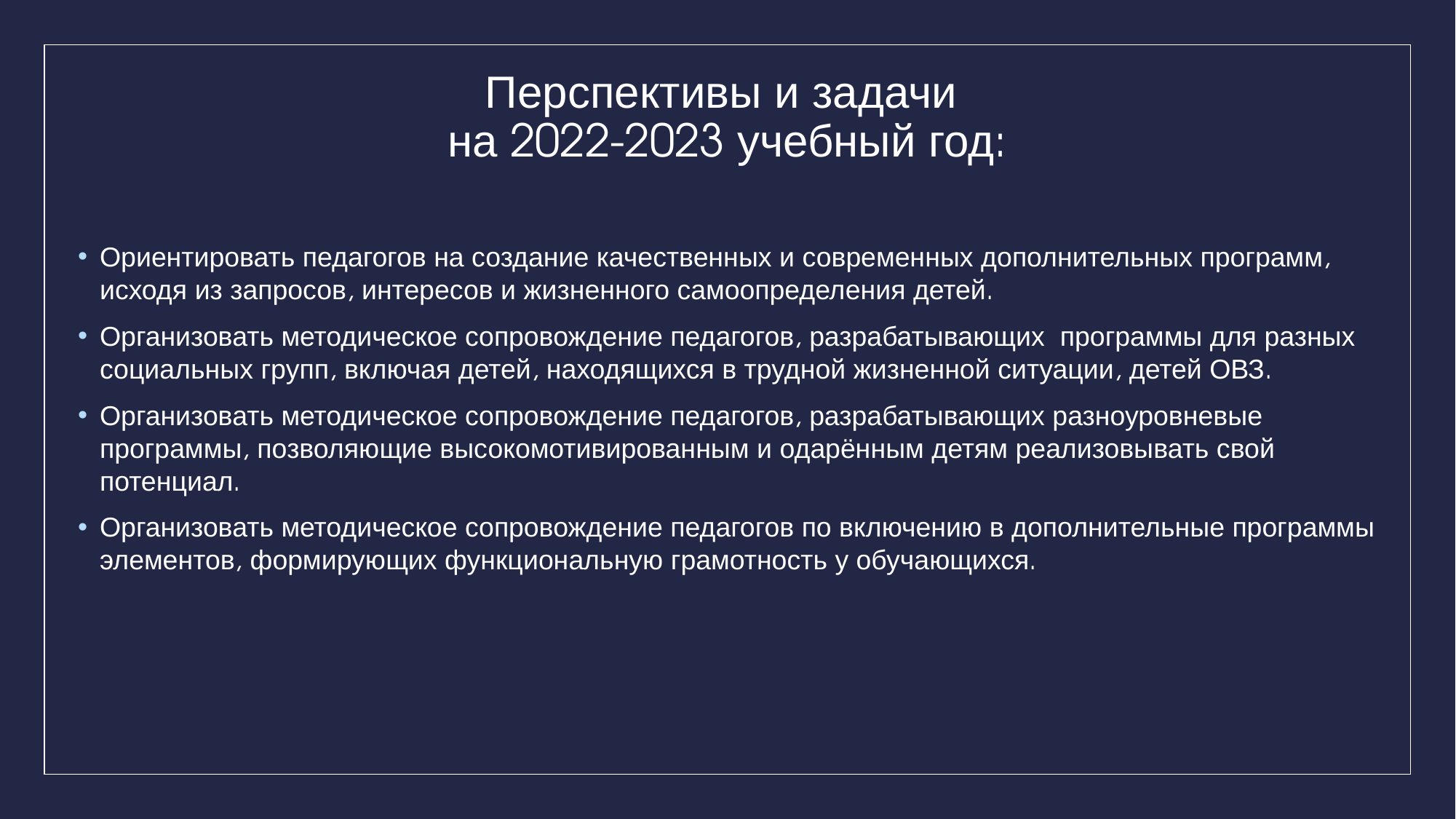

# Перспективы и задачи на 2022-2023 учебный год:

Ориентировать педагогов на создание качественных и современных дополнительных программ, исходя из запросов, интересов и жизненного самоопределения детей.
Организовать методическое сопровождение педагогов, разрабатывающих  программы для разных социальных групп, включая детей, находящихся в трудной жизненной ситуации, детей ОВЗ.
Организовать методическое сопровождение педагогов, разрабатывающих разноуровневые программы, позволяющие высокомотивированным и одарённым детям реализовывать свой потенциал.
Организовать методическое сопровождение педагогов по включению в дополнительные программы элементов, формирующих функциональную грамотность у обучающихся.